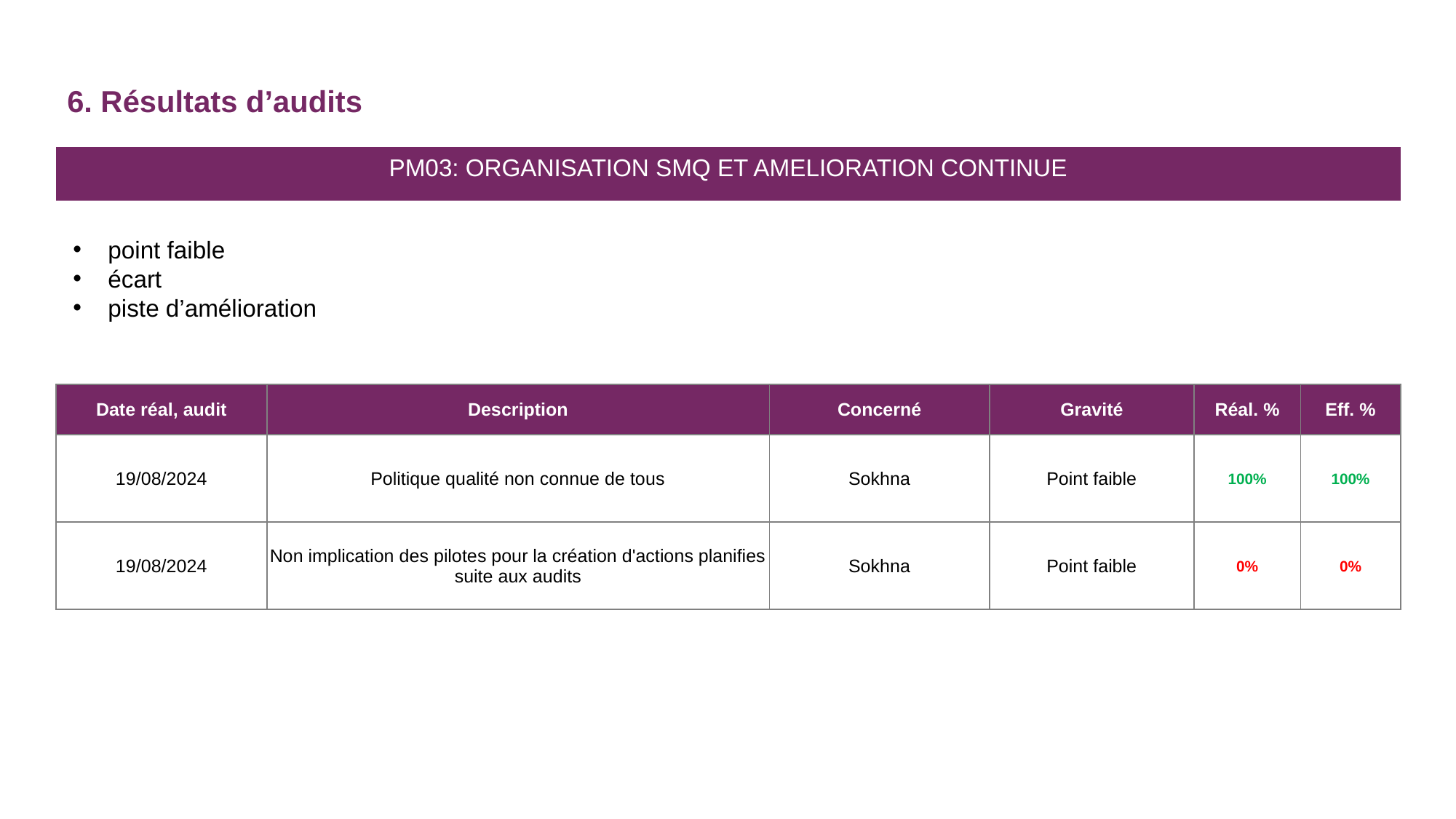

6. Résultats d’audits
PM03: ORGANISATION SMQ ET AMELIORATION CONTINUE
 point faible
 écart
 piste d’amélioration
| Date réal, audit | Description | Concerné | Gravité | Réal. % | Eff. % |
| --- | --- | --- | --- | --- | --- |
| 19/08/2024 | Politique qualité non connue de tous | Sokhna | Point faible | 100% | 100% |
| 19/08/2024 | Non implication des pilotes pour la création d'actions planifies suite aux audits | Sokhna | Point faible | 0% | 0% |